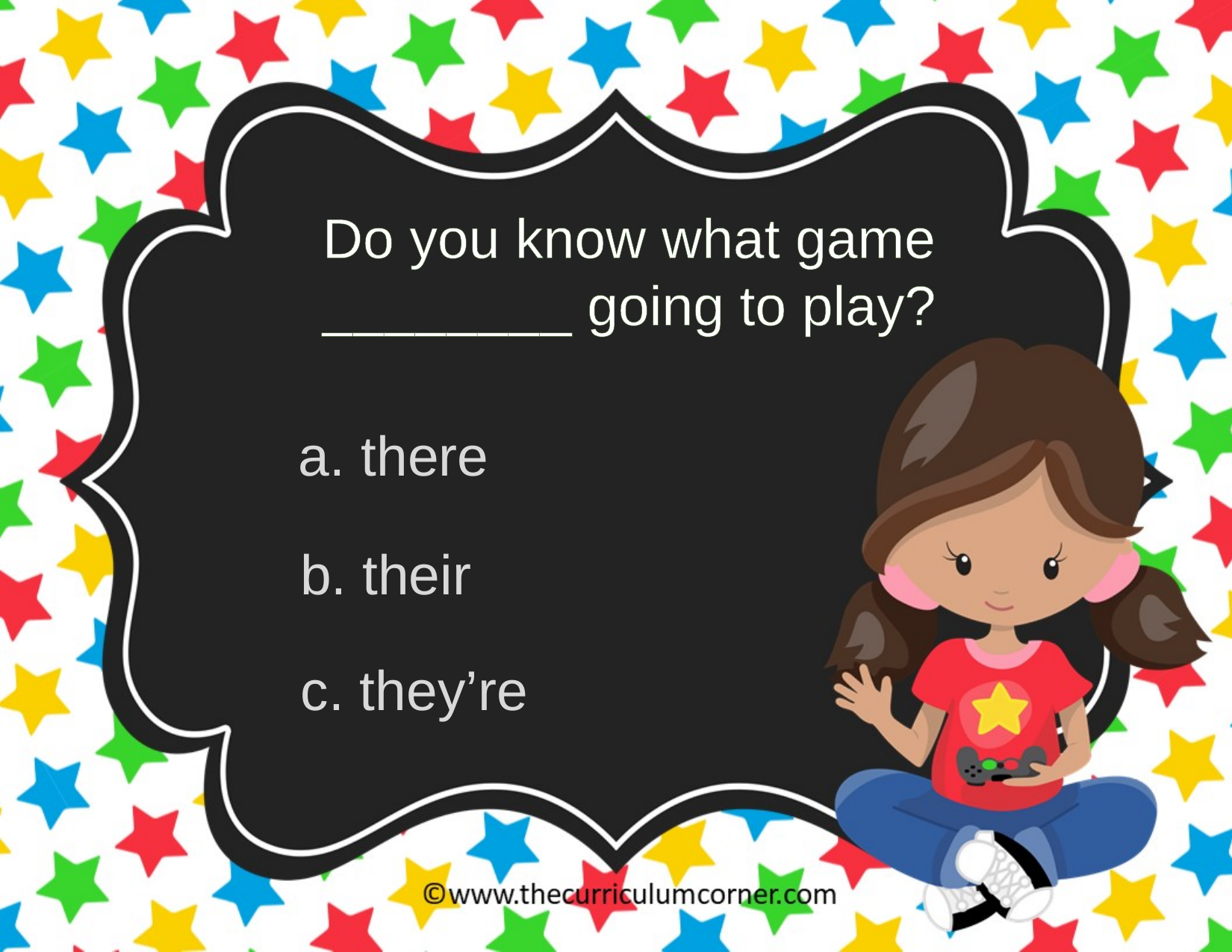

Do you know what game ________ going to play?
there
b. their
c. they’re